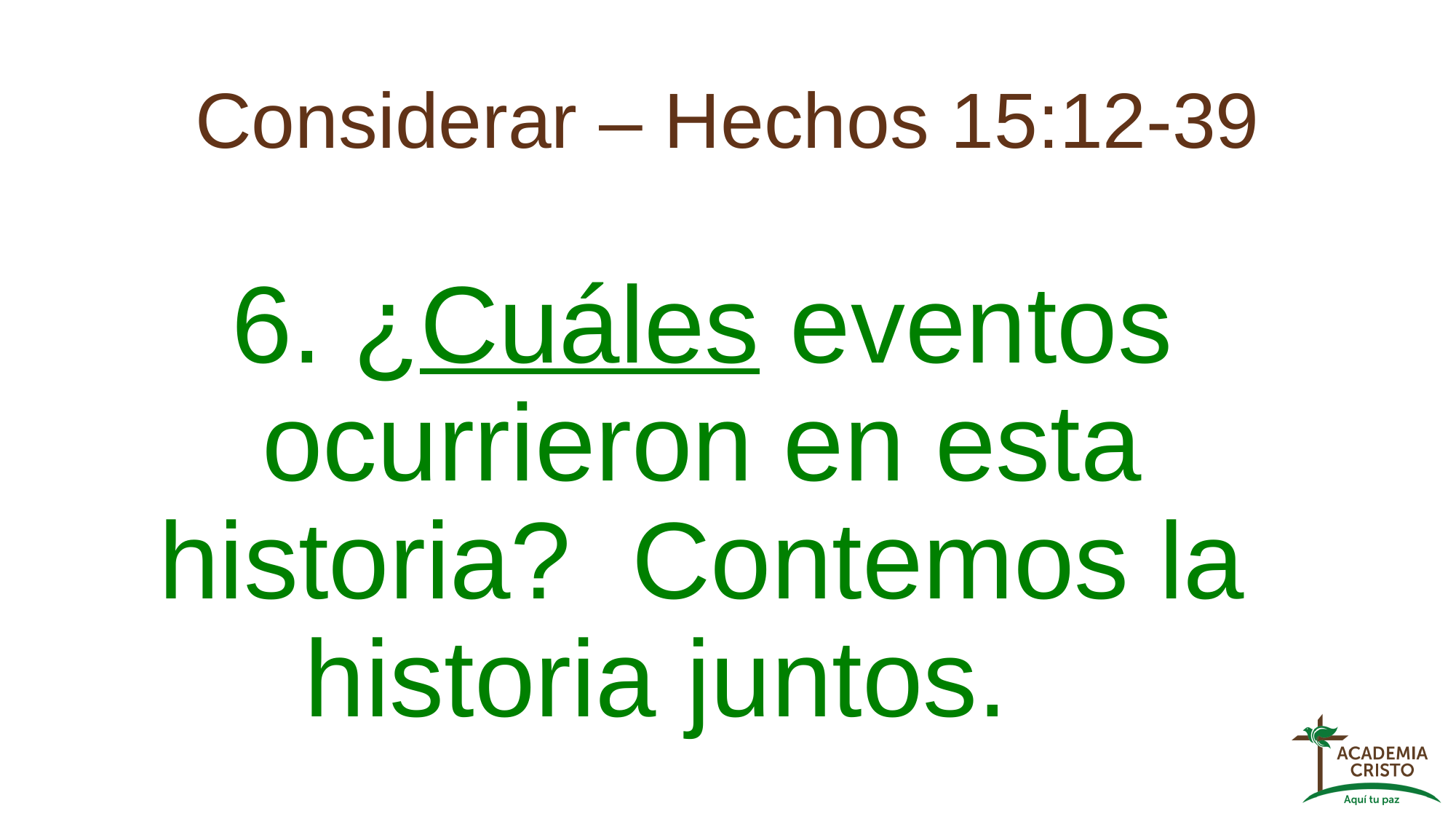

# Considerar – Hechos 15:12-39
6. ¿Cuáles eventos ocurrieron en esta historia?  Contemos la historia juntos.